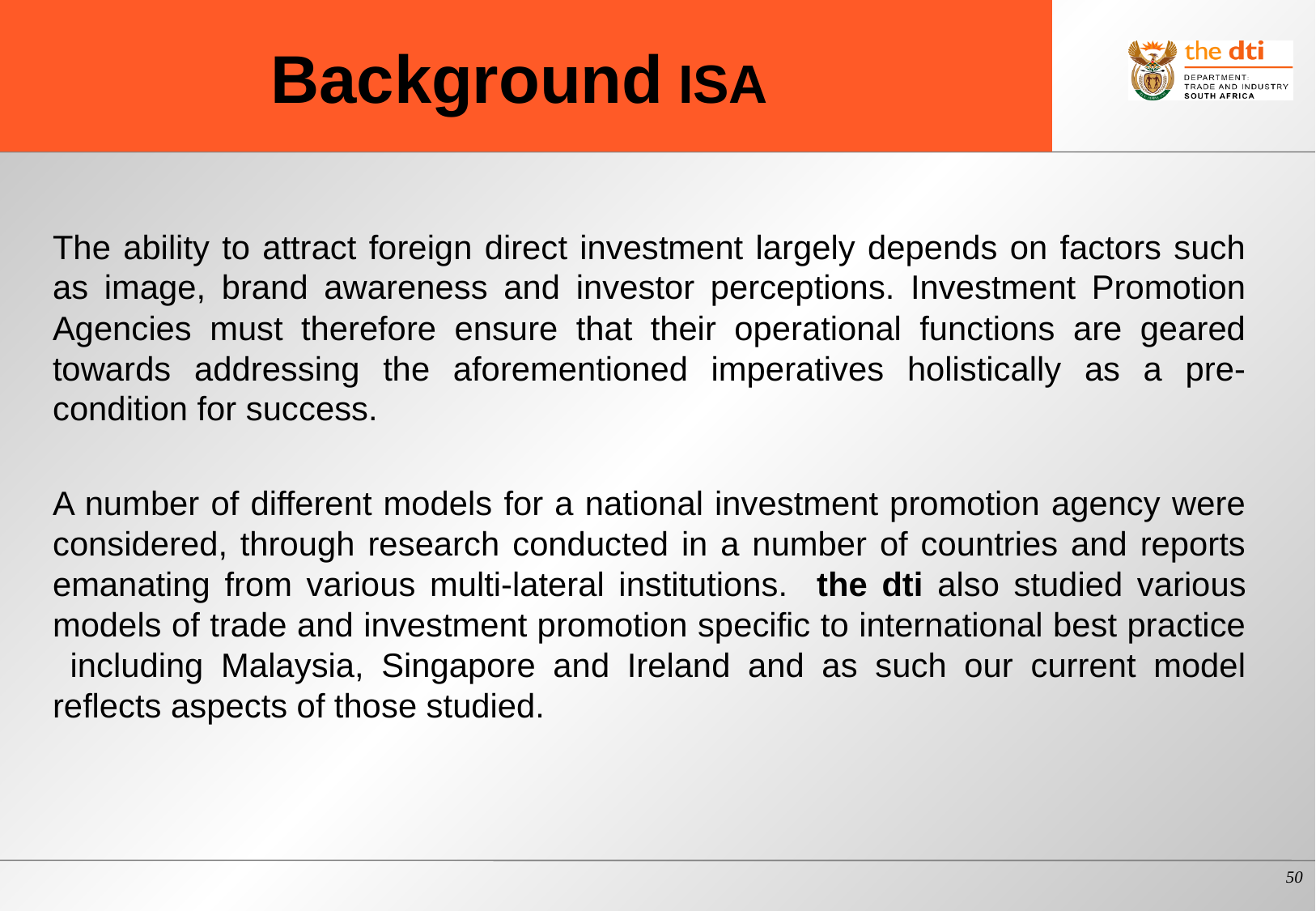

# Background ISA

The ability to attract foreign direct investment largely depends on factors such as image, brand awareness and investor perceptions. Investment Promotion Agencies must therefore ensure that their operational functions are geared towards addressing the aforementioned imperatives holistically as a pre-condition for success.

A number of different models for a national investment promotion agency were considered, through research conducted in a number of countries and reports emanating from various multi-lateral institutions.  the dti also studied various models of trade and investment promotion specific to international best practice  including Malaysia, Singapore and Ireland and as such our current model reflects aspects of those studied.
50